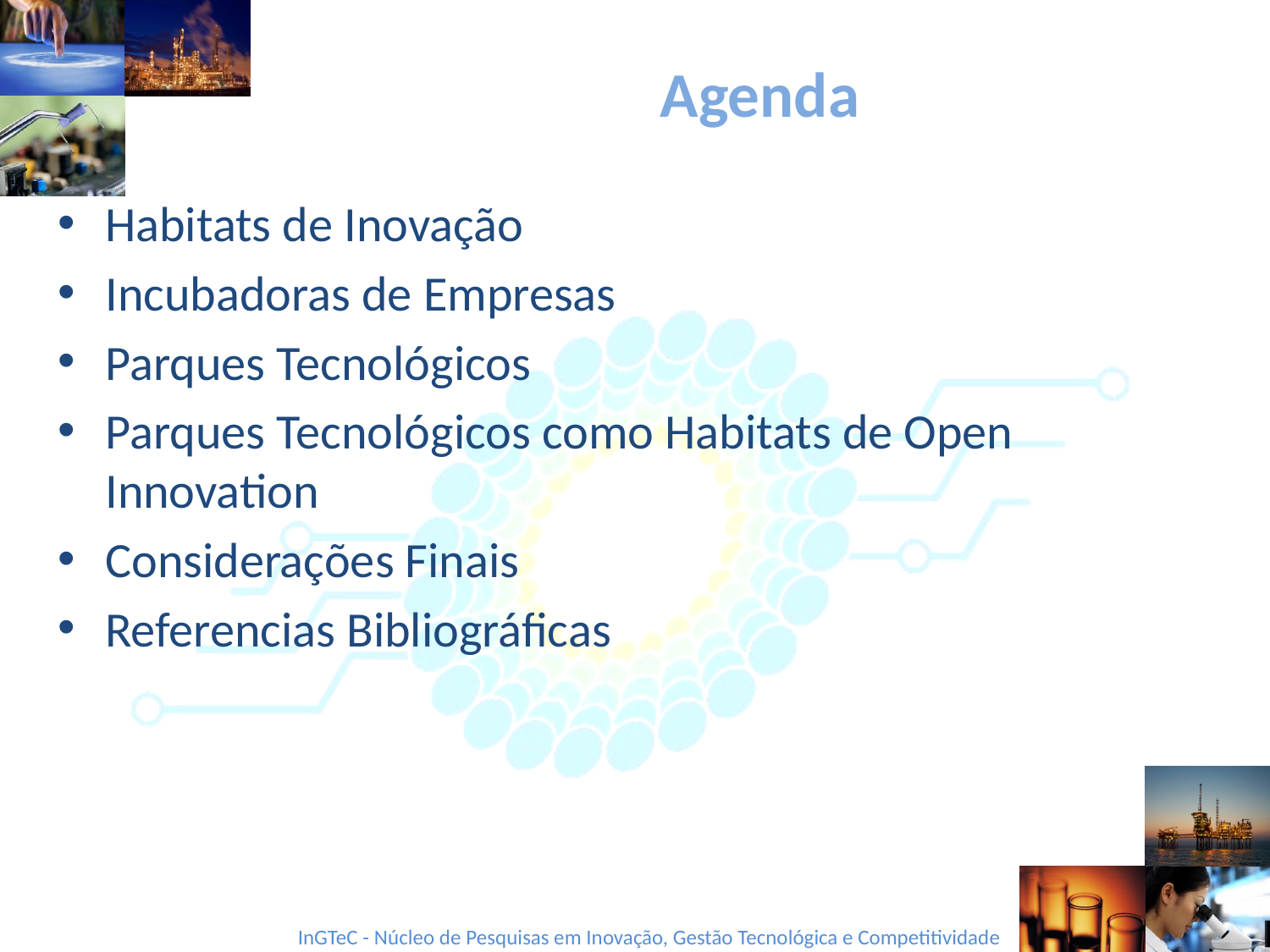

# Agenda
Habitats de Inovação
Incubadoras de Empresas
Parques Tecnológicos
Parques Tecnológicos como Habitats de Open Innovation
Considerações Finais
Referencias Bibliográficas